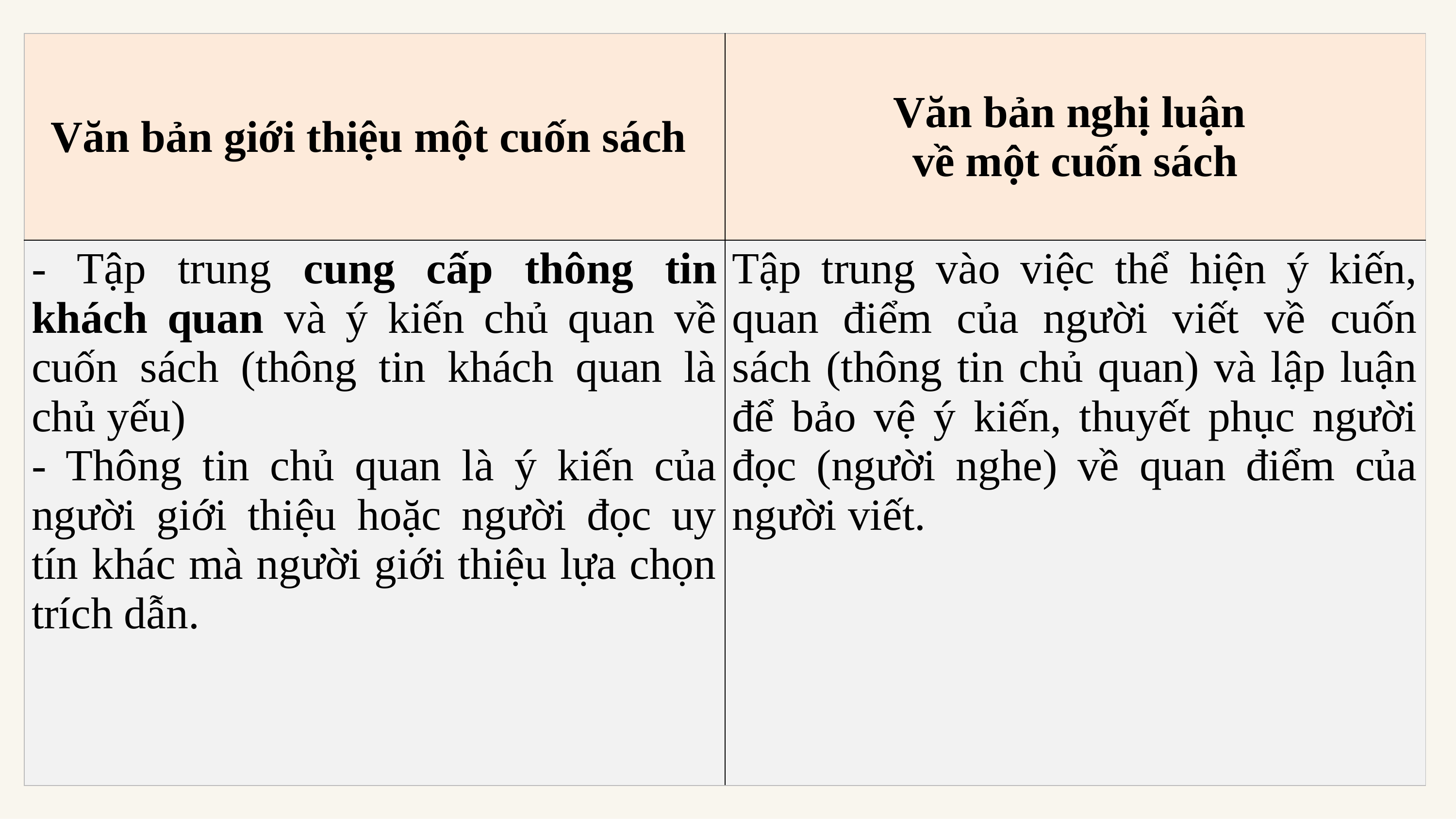

| Văn bản giới thiệu một cuốn sách | Văn bản nghị luận về một cuốn sách |
| --- | --- |
| - Tập trung cung cấp thông tin khách quan và ý kiến chủ quan về cuốn sách (thông tin khách quan là chủ yếu) - Thông tin chủ quan là ý kiến của người giới thiệu hoặc người đọc uy tín khác mà người giới thiệu lựa chọn trích dẫn. | Tập trung vào việc thể hiện ý kiến, quan điểm của người viết về cuốn sách (thông tin chủ quan) và lập luận để bảo vệ ý kiến, thuyết phục người đọc (người nghe) về quan điểm của người viết. |